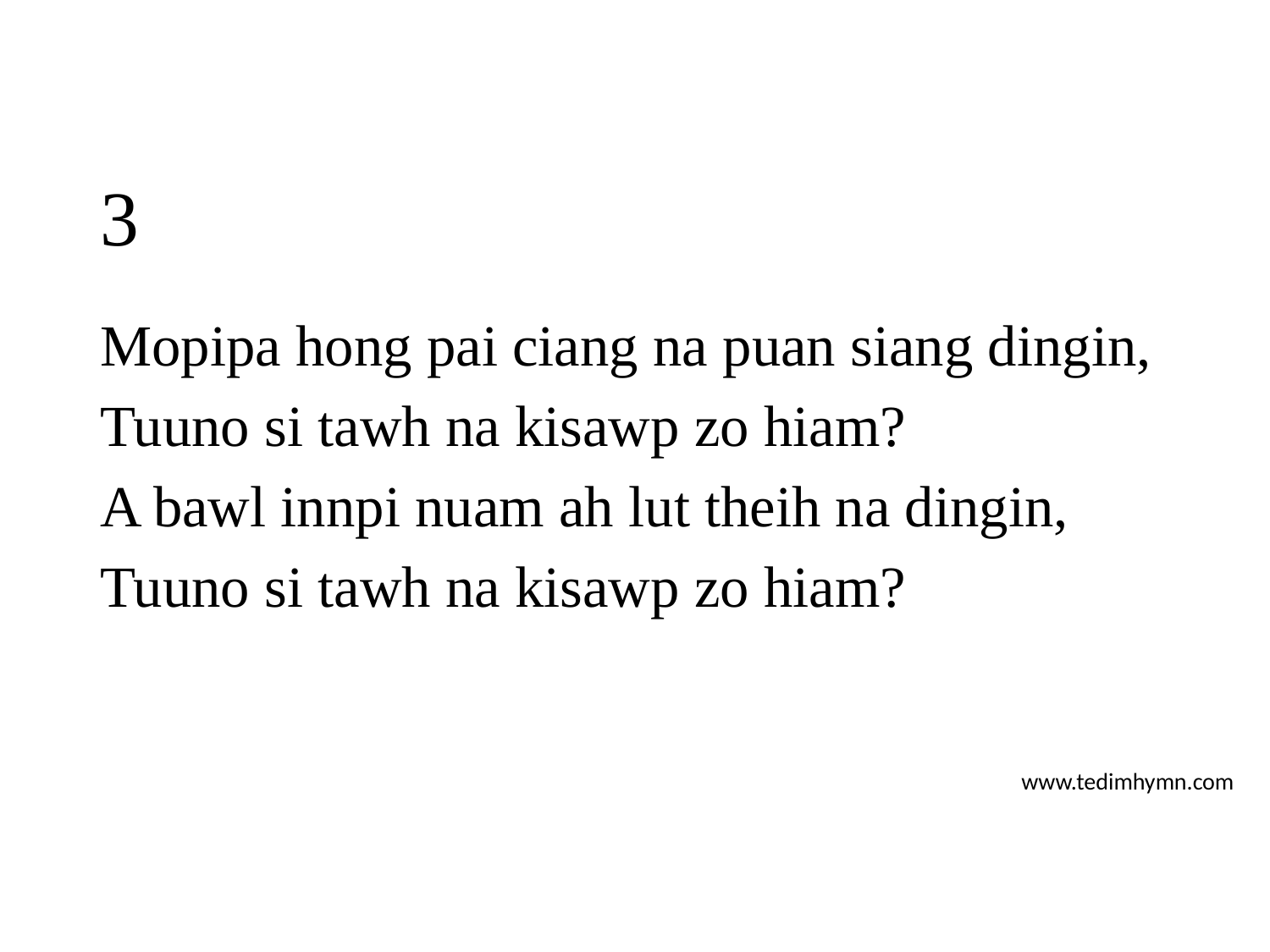

# 3
Mopipa hong pai ciang na puan siang dingin,
Tuuno si tawh na kisawp zo hiam?
A bawl innpi nuam ah lut theih na dingin,
Tuuno si tawh na kisawp zo hiam?

www.tedimhymn.com